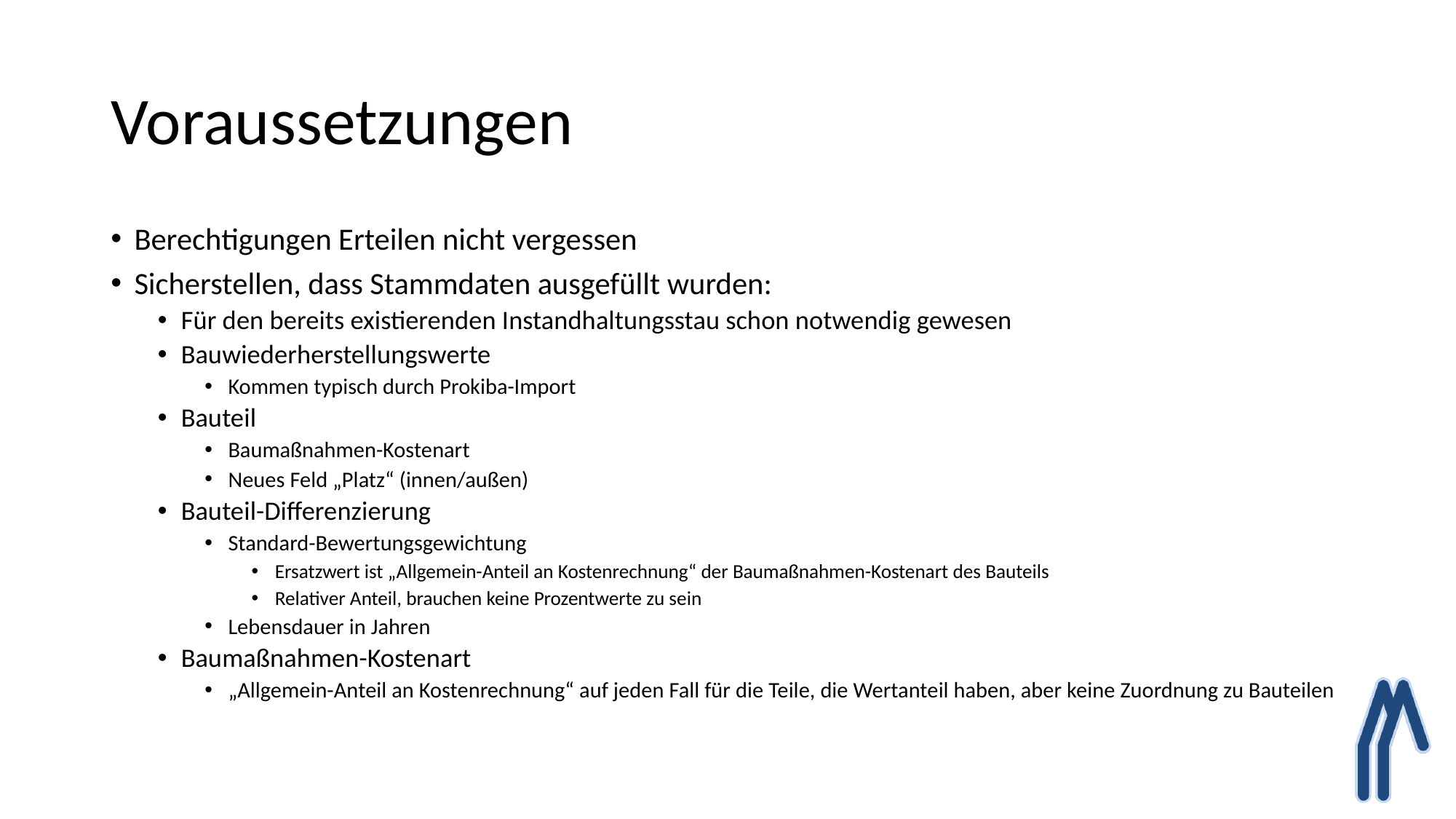

# Voraussetzungen
Berechtigungen Erteilen nicht vergessen
Sicherstellen, dass Stammdaten ausgefüllt wurden:
Für den bereits existierenden Instandhaltungsstau schon notwendig gewesen
Bauwiederherstellungswerte
Kommen typisch durch Prokiba-Import
Bauteil
Baumaßnahmen-Kostenart
Neues Feld „Platz“ (innen/außen)
Bauteil-Differenzierung
Standard-Bewertungsgewichtung
Ersatzwert ist „Allgemein-Anteil an Kostenrechnung“ der Baumaßnahmen-Kostenart des Bauteils
Relativer Anteil, brauchen keine Prozentwerte zu sein
Lebensdauer in Jahren
Baumaßnahmen-Kostenart
„Allgemein-Anteil an Kostenrechnung“ auf jeden Fall für die Teile, die Wertanteil haben, aber keine Zuordnung zu Bauteilen